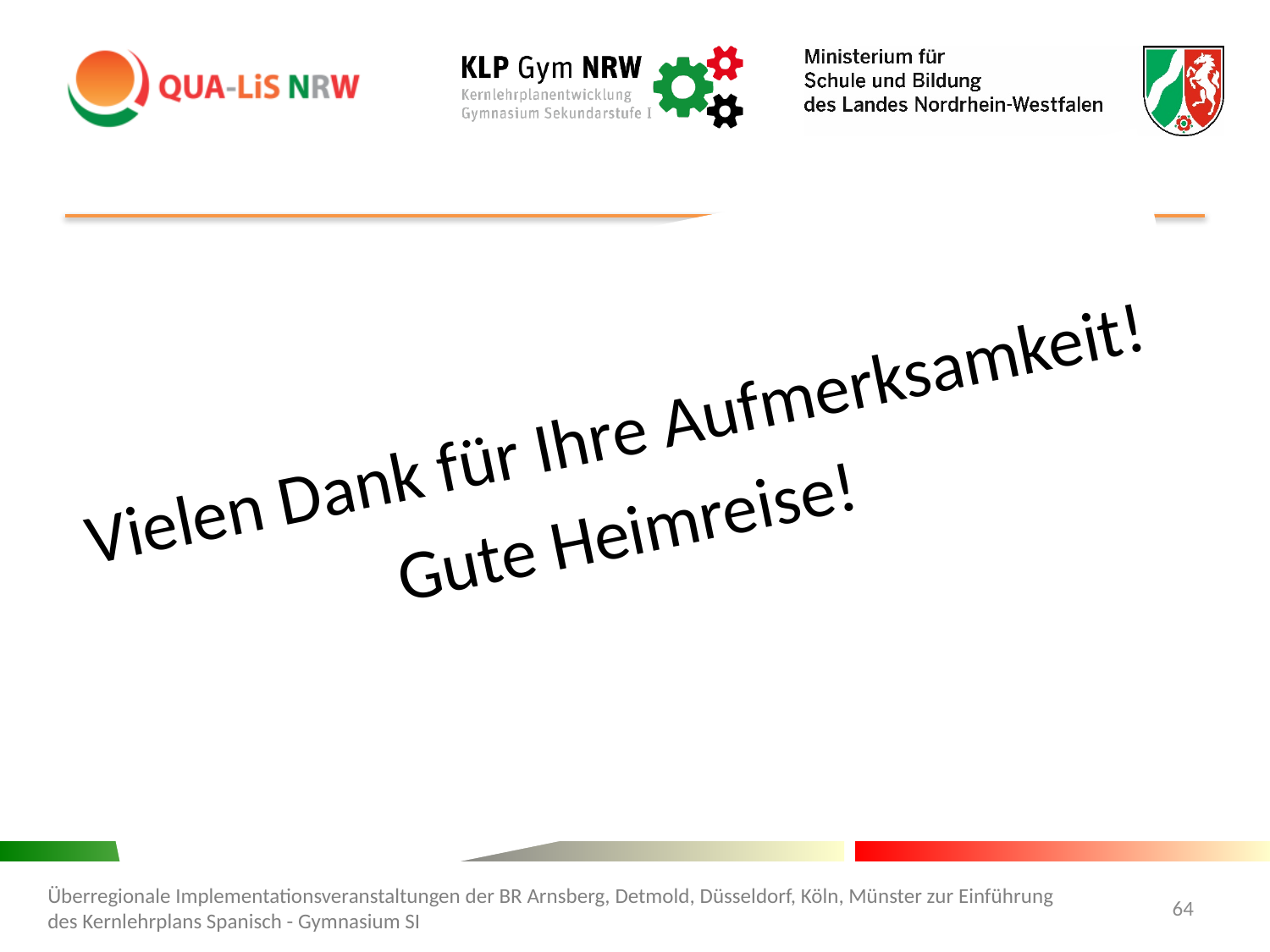

Vielen Dank für Ihre Aufmerksamkeit!
Gute Heimreise!

Überregionale Implementationsveranstaltungen der BR Arnsberg, Detmold, Düsseldorf, Köln, Münster zur Einführung des Kernlehrplans Spanisch - Gymnasium SI
64